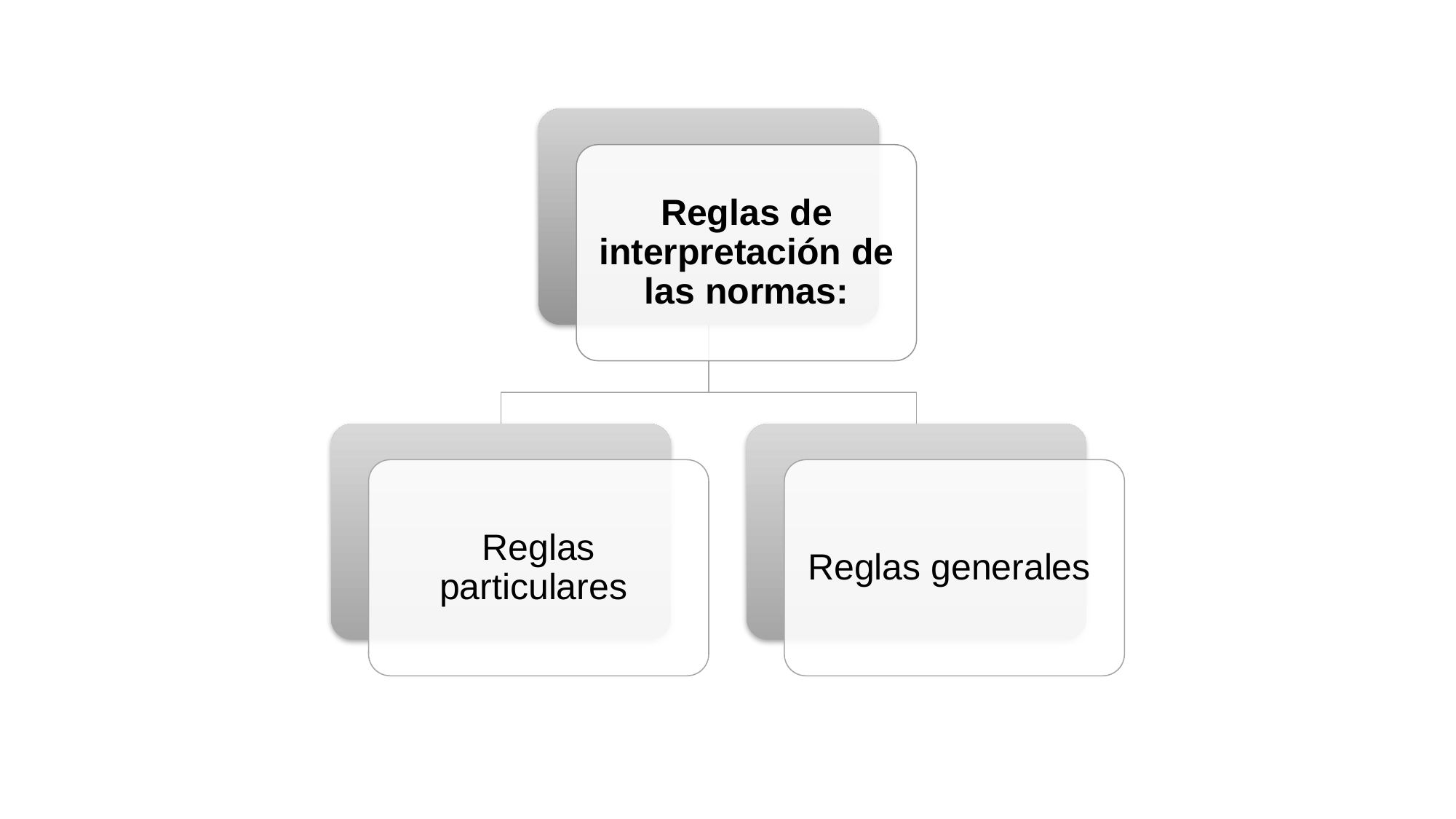

Reglas de interpretación de las normas:

Reglas particulares
Reglas generales